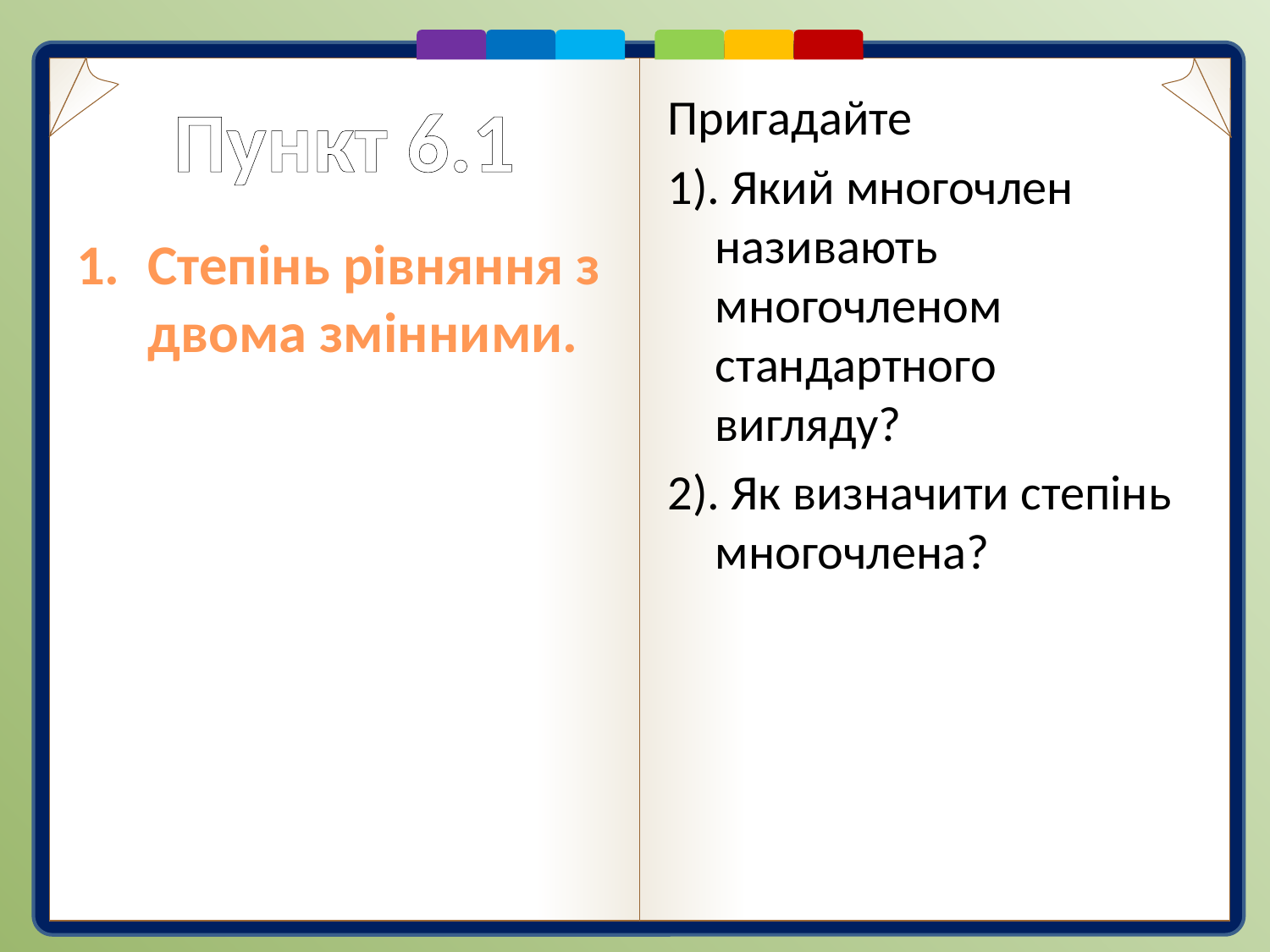

# Пункт 6.1
Пригадайте
1). Який многочлен називають многочленом стандартного вигляду?
2). Як визначити степінь многочлена?
Степінь рівняння з двома змінними.